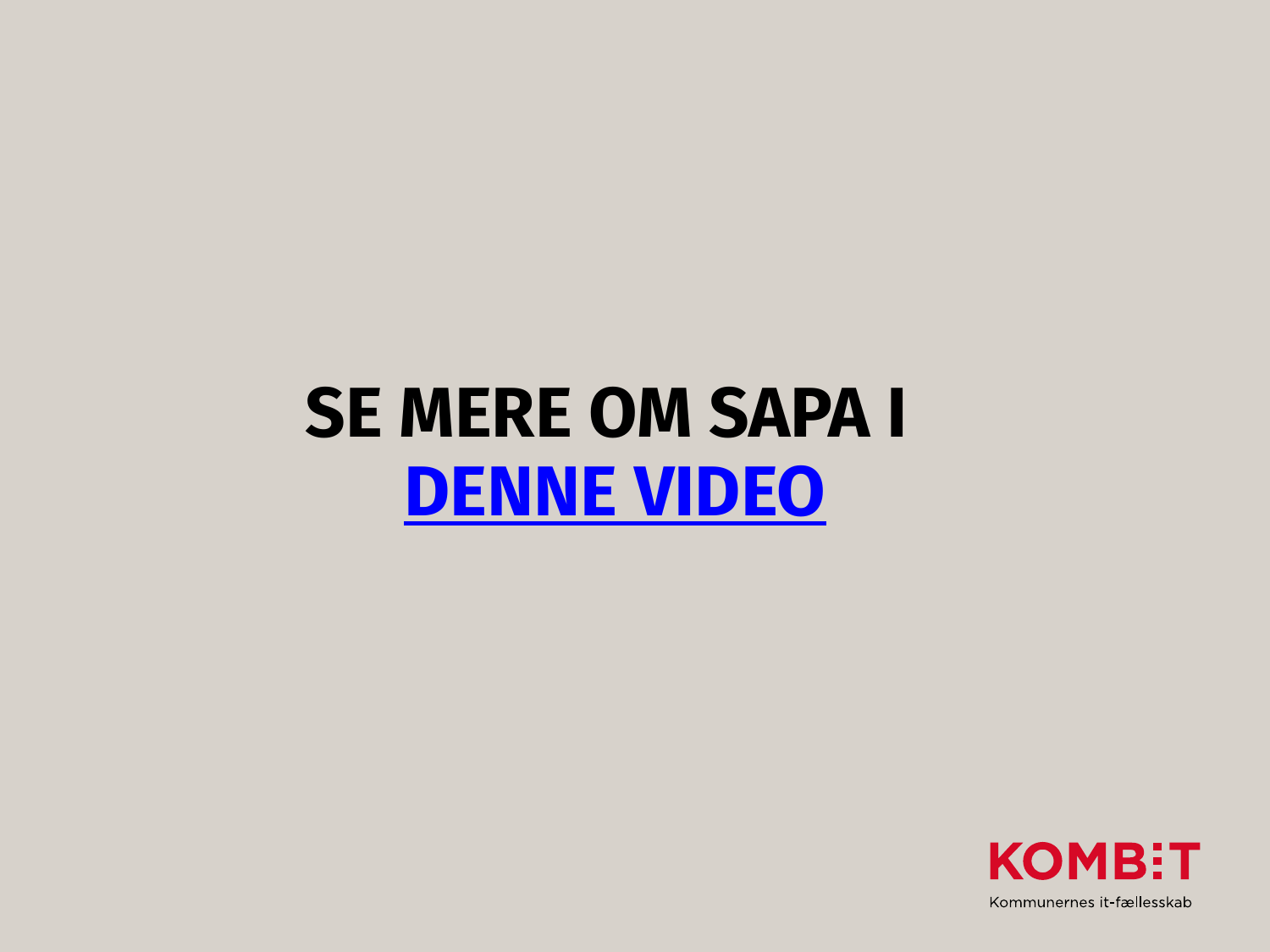

# Se mere om sapa i denne video